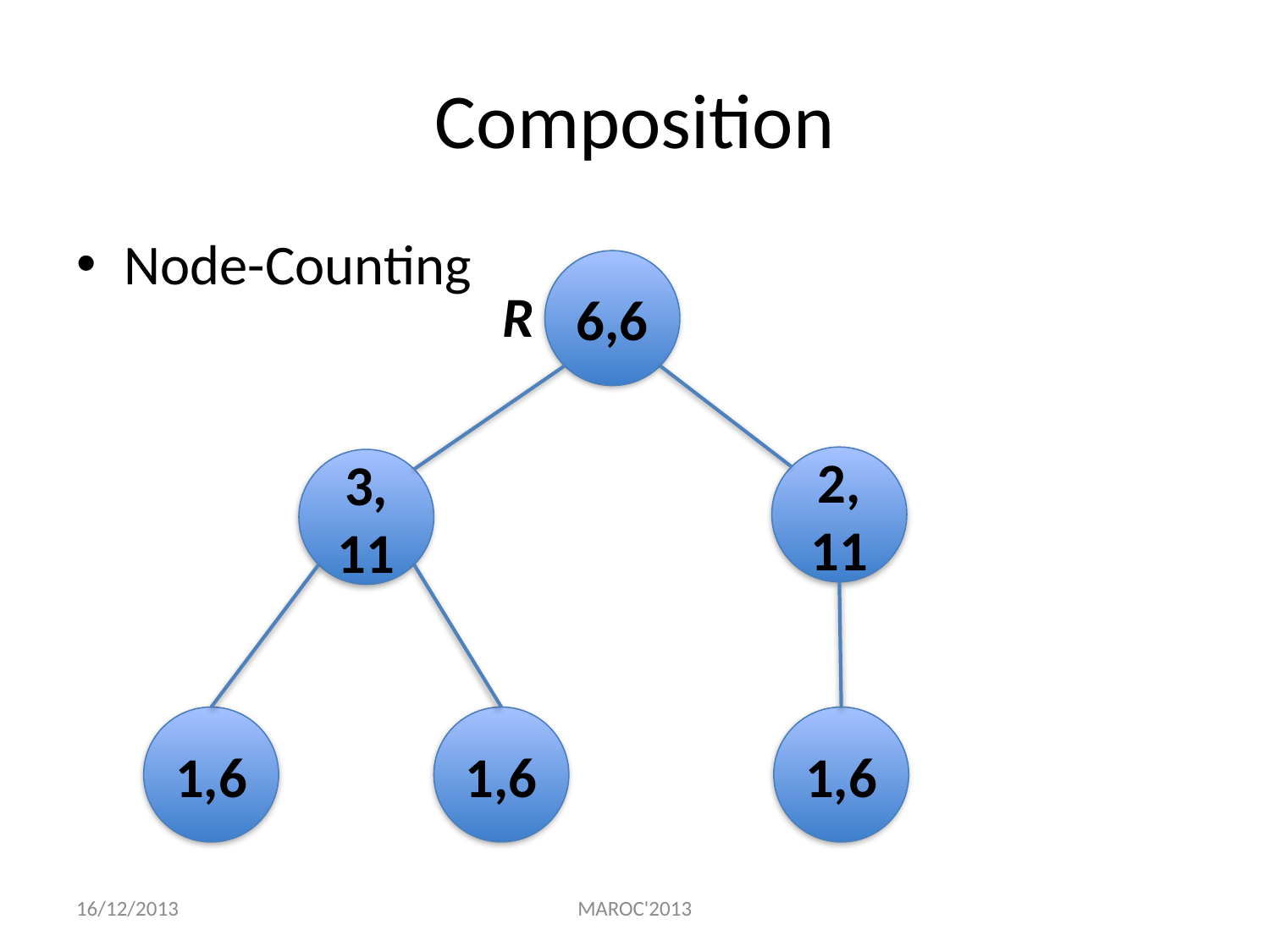

# Composition
Node-Counting
6,6
R
2,
11
3, 11
1,6
1,6
1,6
16/12/2013
MAROC'2013